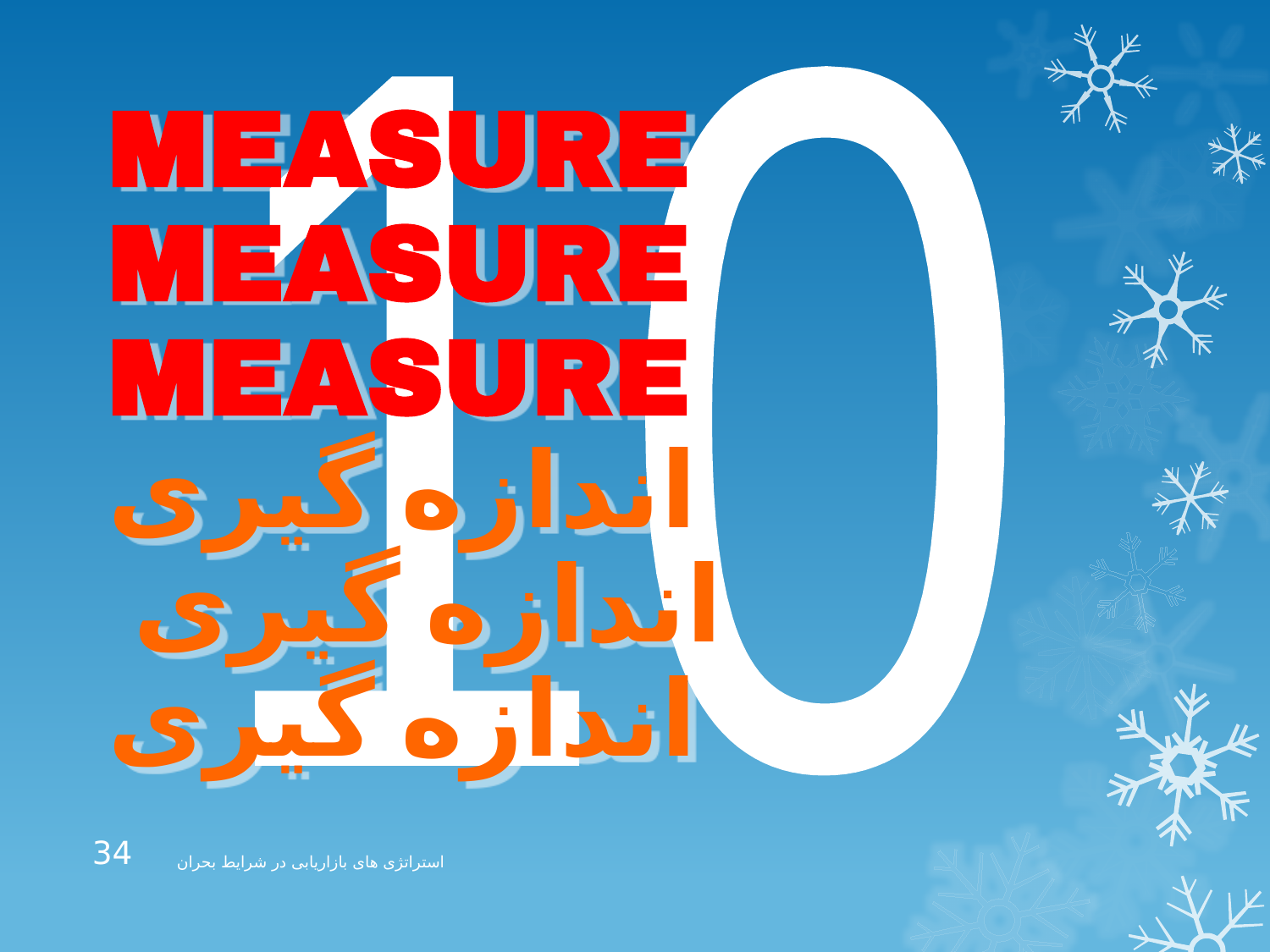

# MEASURE MEASURE MEASURE اندازه گیری اندازه گیری اندازه گیری
10
34
استراتژی های بازاریابی در شرایط بحران